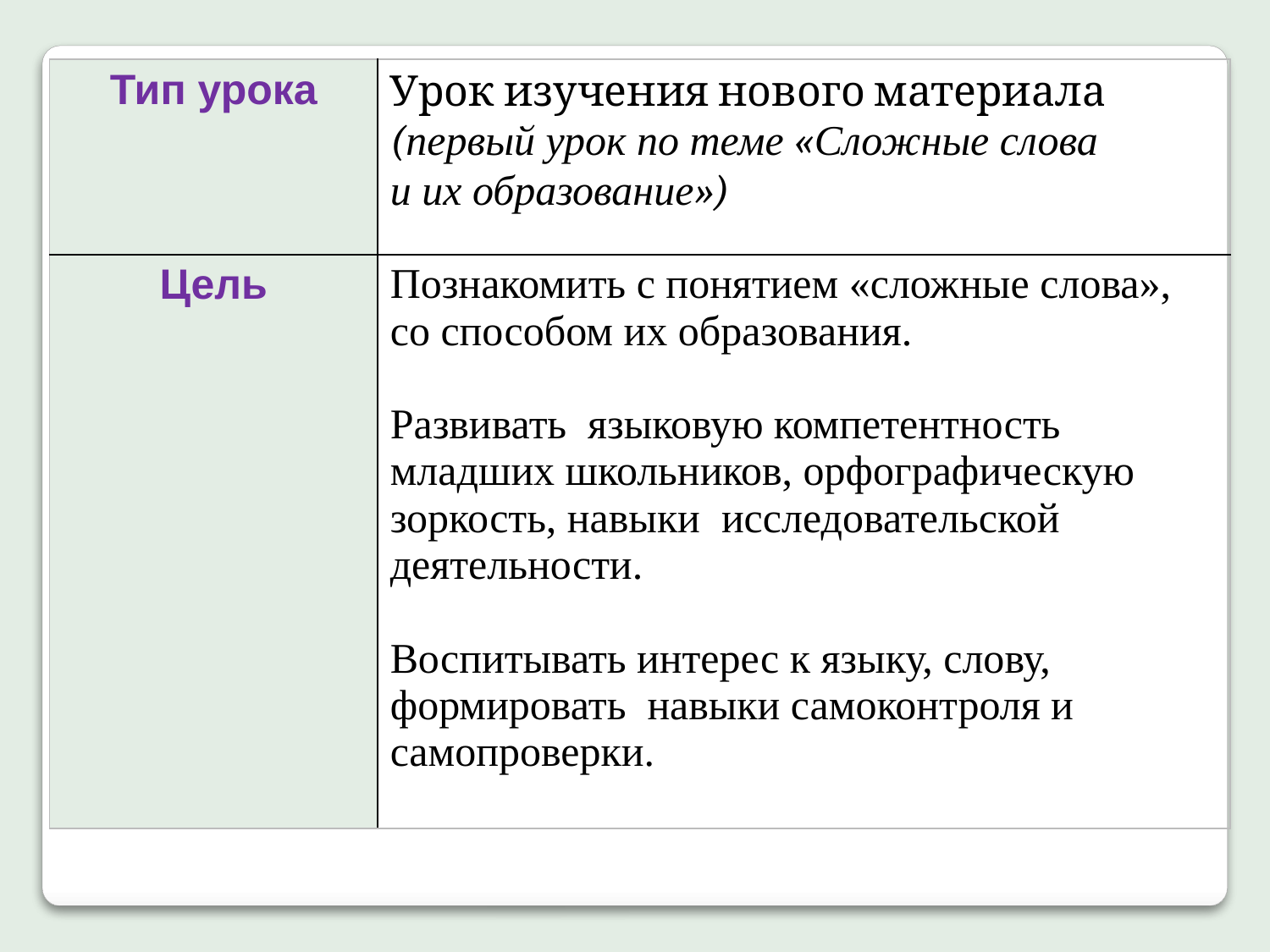

| Тип урока | Урок изучения нового материала (первый урок по теме «Сложные слова и их образование») |
| --- | --- |
| Цель | Познакомить с понятием «сложные слова», со способом их образования. Развивать языковую компетентность младших школьников, орфографическую зоркость, навыки исследовательской деятельности. Воспитывать интерес к языку, слову, формировать навыки самоконтроля и самопроверки. |